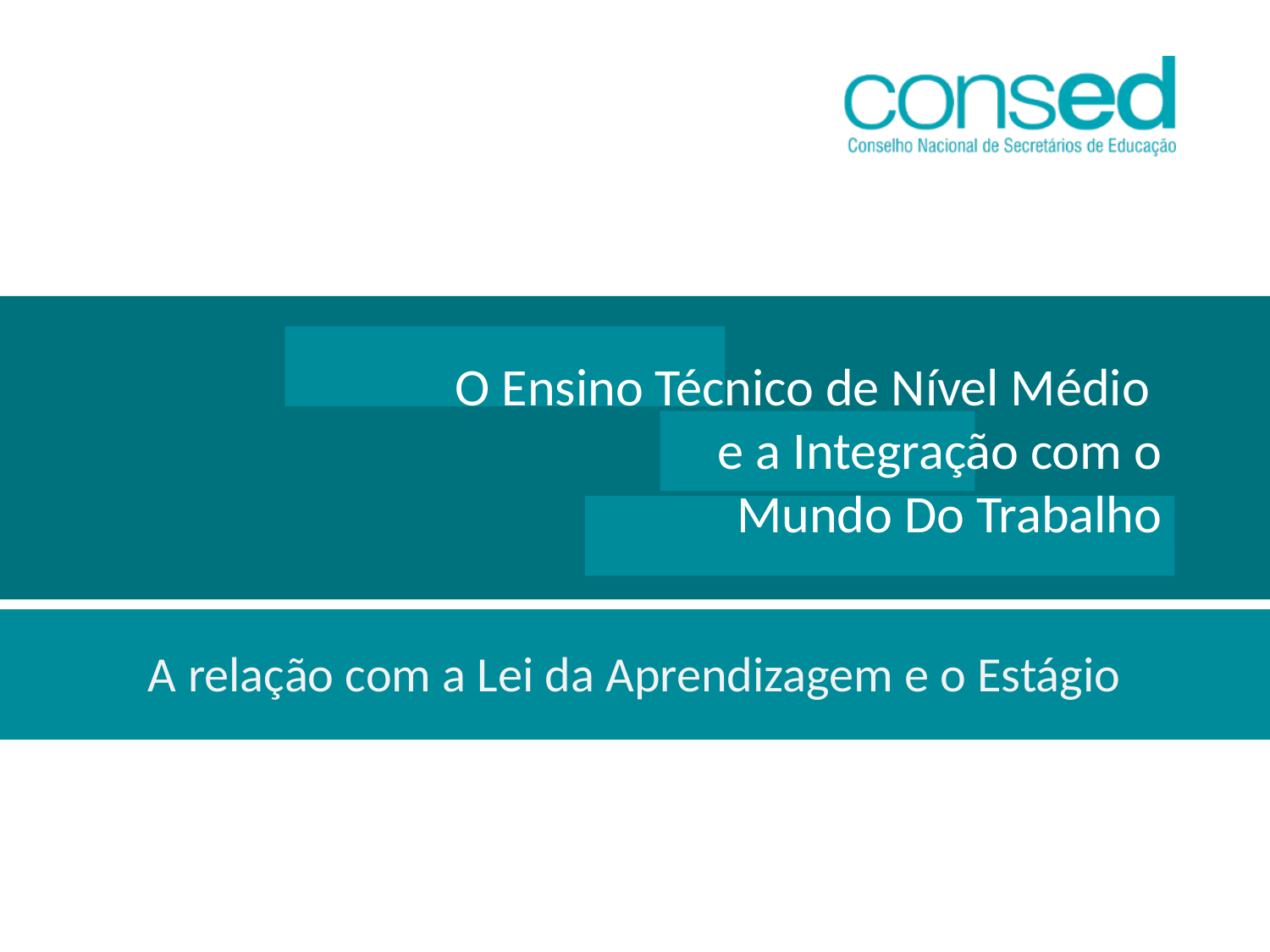

# O Ensino Técnico de Nível Médio e a Integração com o Mundo Do Trabalho

A relação com a Lei da Aprendizagem e o Estágio